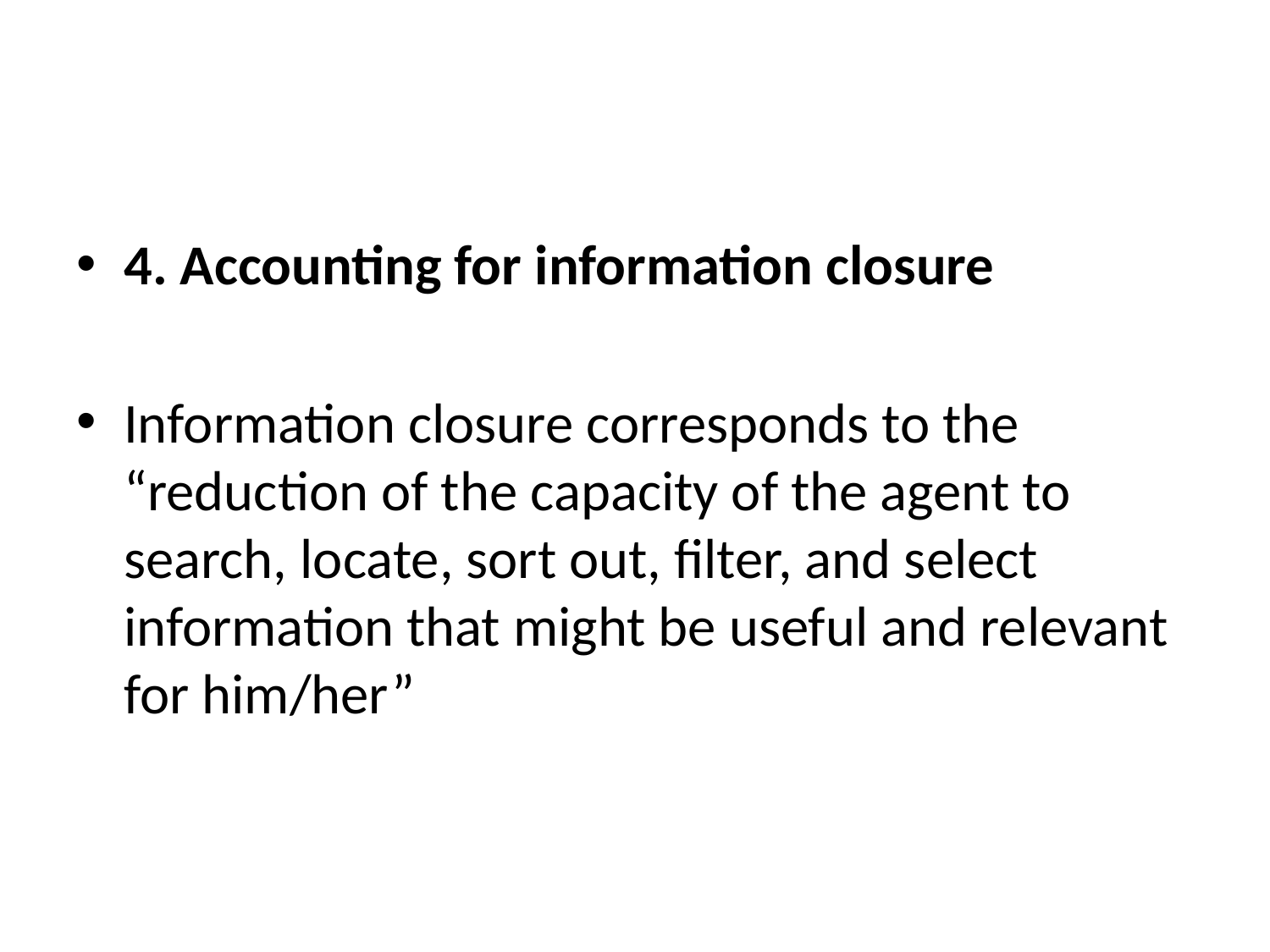

#
4. Accounting for information closure

Information closure corresponds to the “reduction of the capacity of the agent to search, locate, sort out, filter, and select information that might be useful and relevant for him/her”